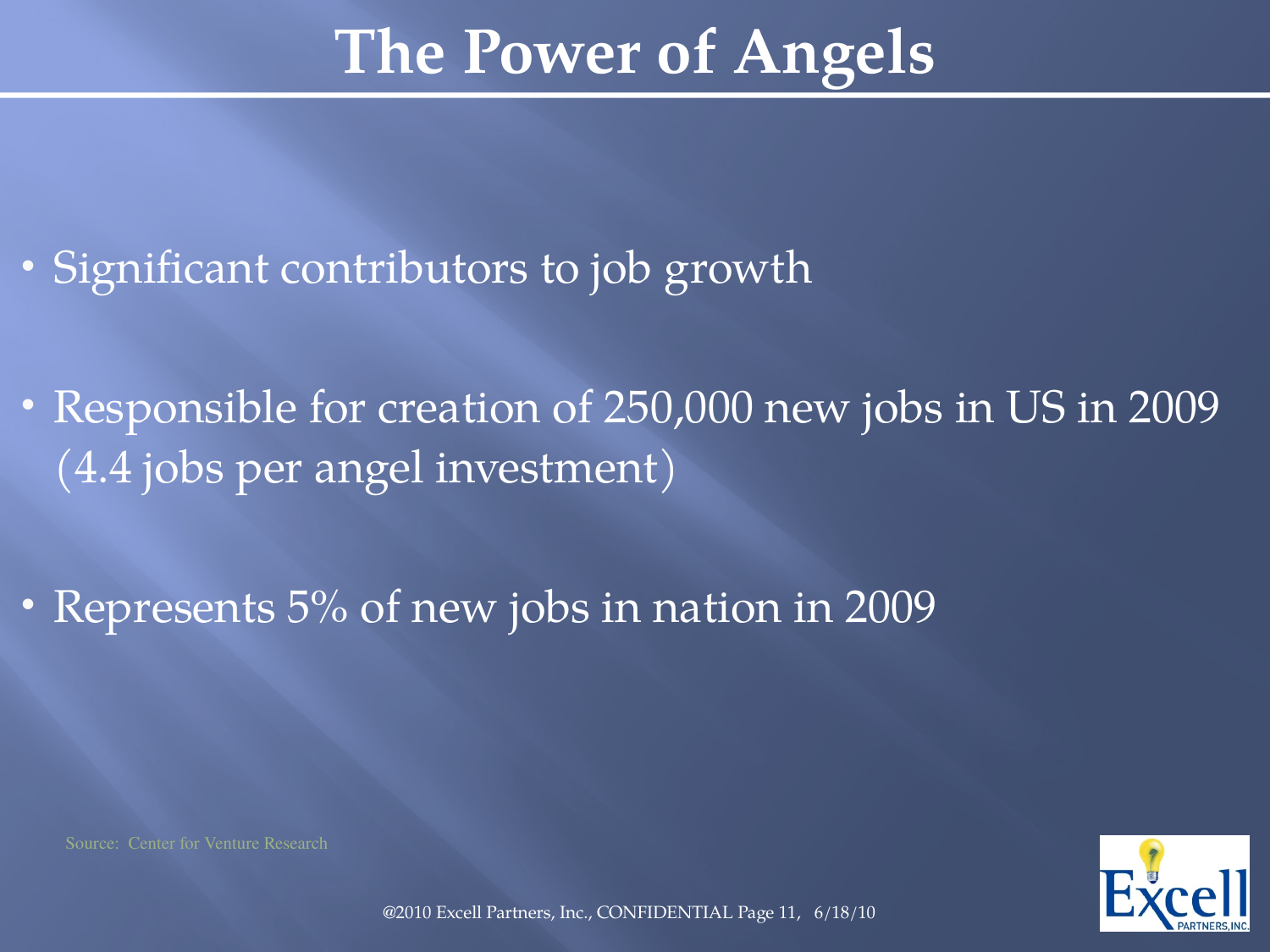

# The Power of Angels
Significant contributors to job growth

Responsible for creation of 250,000 new jobs in US in 2009 (4.4 jobs per angel investment)

Represents 5% of new jobs in nation in 2009
Source:  Center for Venture Research